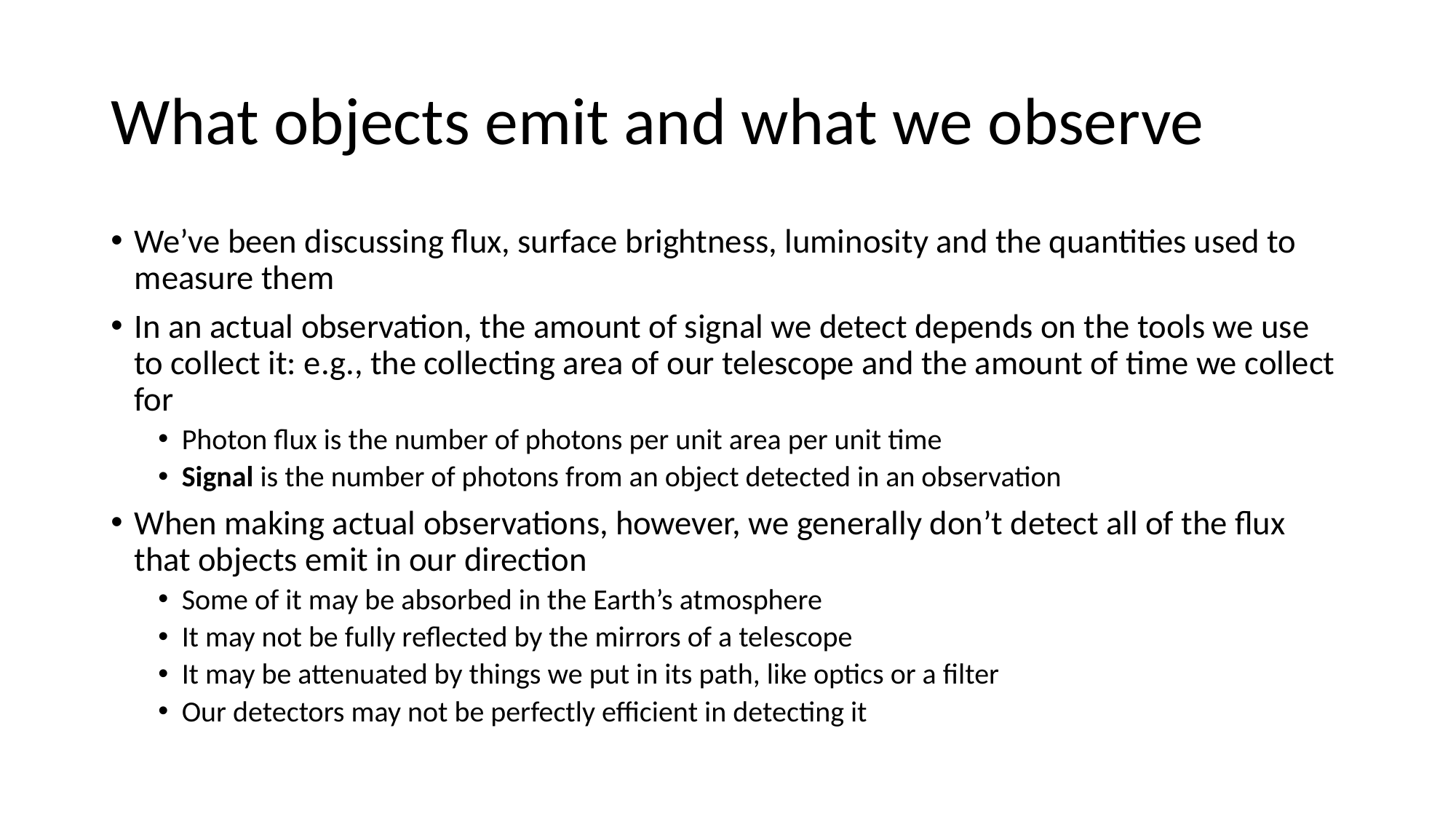

# What objects emit and what we observe
We’ve been discussing flux, surface brightness, luminosity and the quantities used to measure them
In an actual observation, the amount of signal we detect depends on the tools we use to collect it: e.g., the collecting area of our telescope and the amount of time we collect for
Photon flux is the number of photons per unit area per unit time
Signal is the number of photons from an object detected in an observation
When making actual observations, however, we generally don’t detect all of the flux that objects emit in our direction
Some of it may be absorbed in the Earth’s atmosphere
It may not be fully reflected by the mirrors of a telescope
It may be attenuated by things we put in its path, like optics or a filter
Our detectors may not be perfectly efficient in detecting it